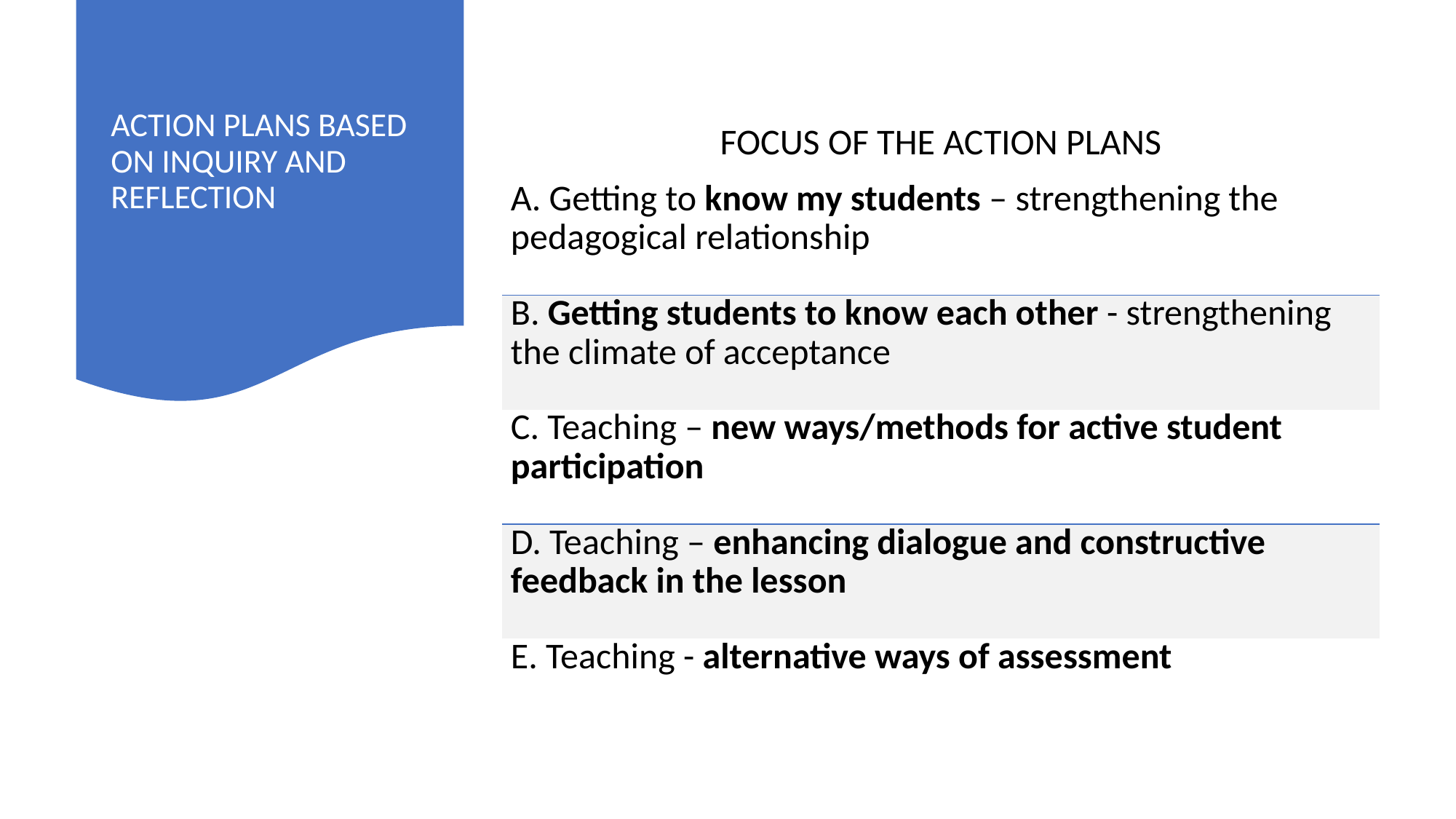

# ACTION PLANS BASED ON INQUIRY AND REFLECTION
| FOCUS OF THE ACTION PLANS |
| --- |
| A. Getting to know my students – strengthening the pedagogical relationship |
| B. Getting students to know each other - strengthening the climate of acceptance |
| C. Teaching – new ways/methods for active student participation |
| D. Teaching – enhancing dialogue and constructive feedback in the lesson |
| E. Teaching - alternative ways of assessment |